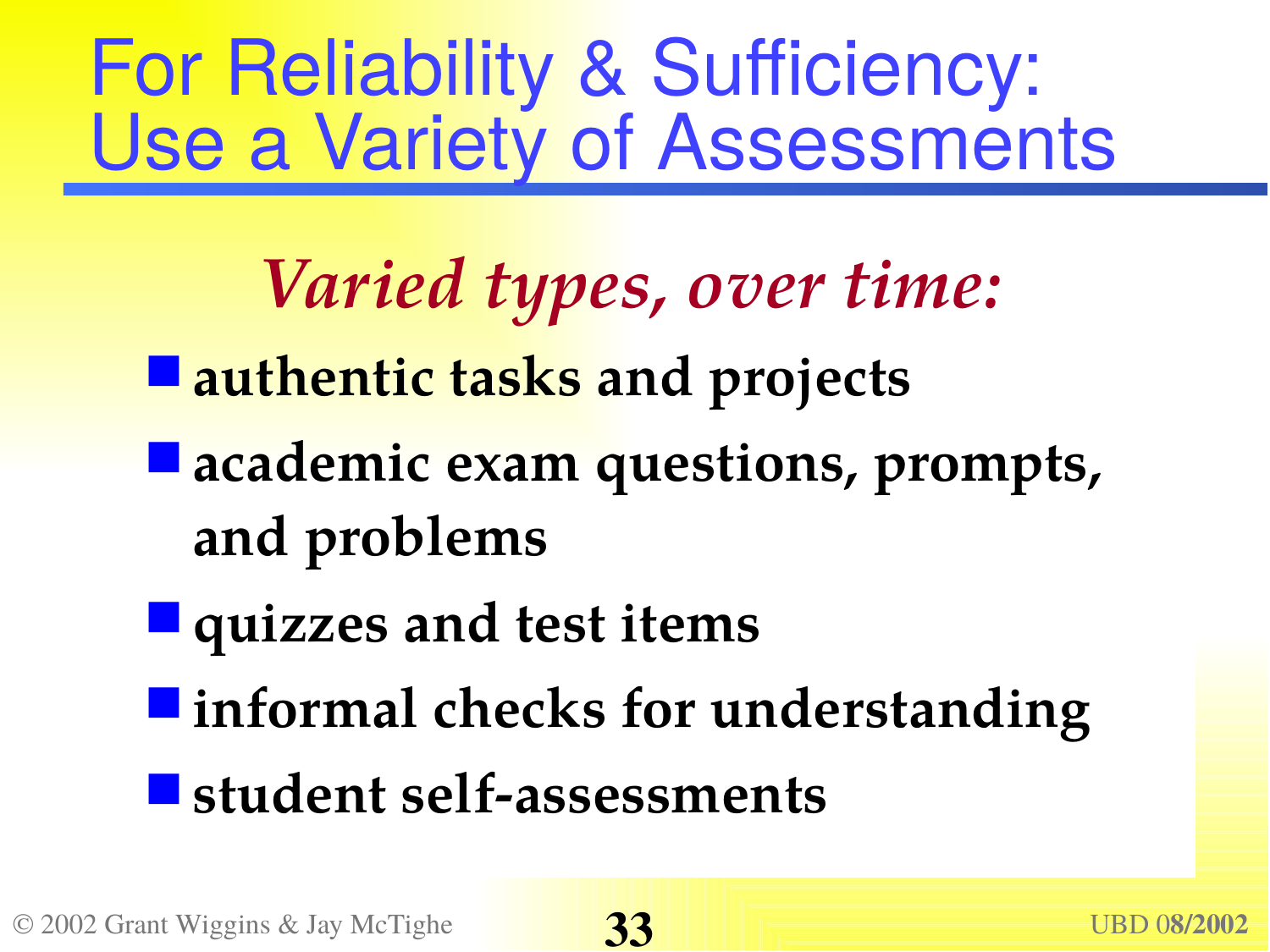

# For Reliability & Sufficiency: Use a Variety of Assessments
Varied types, over time:
authentic tasks and projects
academic exam questions, prompts, and problems
quizzes and test items
informal checks for understanding
student self-assessments